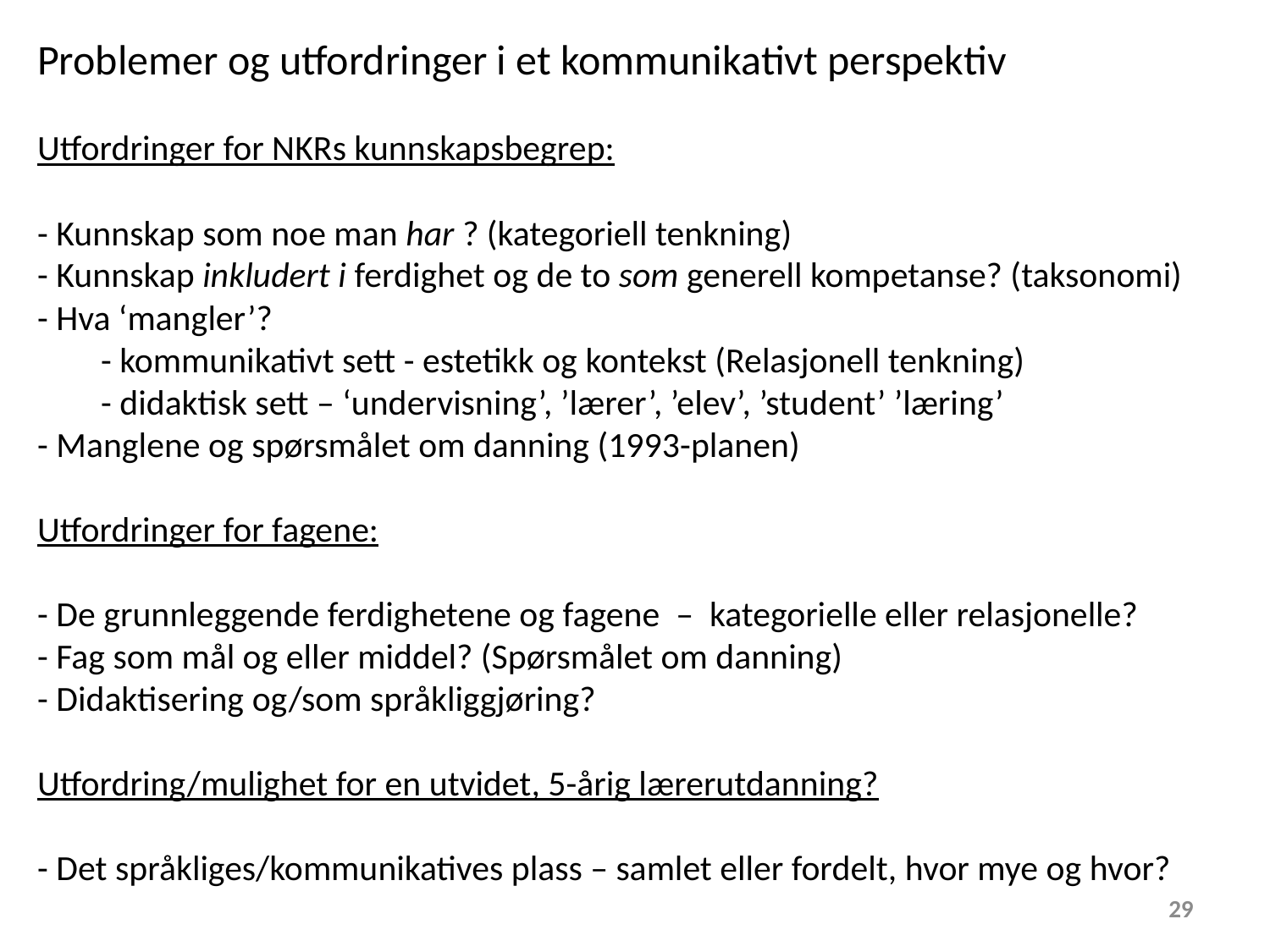

Problemer og utfordringer i et kommunikativt perspektiv

Utfordringer for NKRs kunnskapsbegrep:

- Kunnskap som noe man har ? (kategoriell tenkning)
- Kunnskap inkludert i ferdighet og de to som generell kompetanse? (taksonomi)
- Hva ‘mangler’?
- kommunikativt sett - estetikk og kontekst (Relasjonell tenkning)
- didaktisk sett – ‘undervisning’, ’lærer’, ’elev’, ’student’ ’læring’
- Manglene og spørsmålet om danning (1993-planen)

Utfordringer for fagene:

- De grunnleggende ferdighetene og fagene  –  kategorielle eller relasjonelle?
- Fag som mål og eller middel? (Spørsmålet om danning)
- Didaktisering og/som språkliggjøring?

Utfordring/mulighet for en utvidet, 5-årig lærerutdanning?

- Det språkliges/kommunikatives plass – samlet eller fordelt, hvor mye og hvor?
29